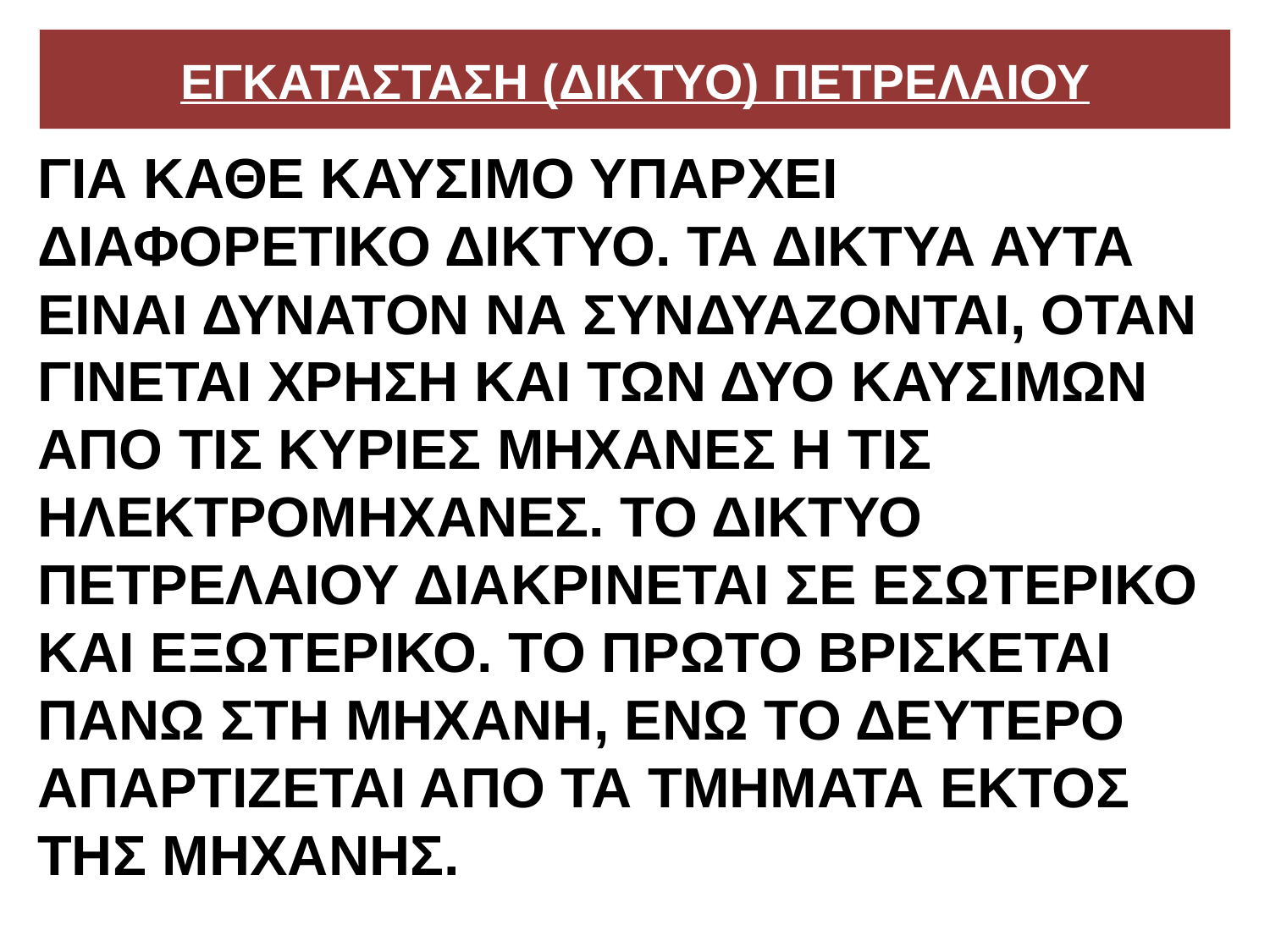

# ΕΓΚΑΤΑΣΤΑΣΗ (ΔΙΚΤΥΟ) ΠΕΤΡΕΛΑΙΟΥ
ΓΙΑ ΚΑΘΕ ΚΑΥΣΙΜΟ ΥΠΑΡΧΕΙ ΔΙΑΦΟΡΕΤΙΚΟ ΔΙΚΤΥΟ. ΤΑ ΔΙΚΤΥΑ ΑΥΤΑ ΕΙΝΑΙ ΔΥΝΑΤΟΝ ΝΑ ΣΥΝΔΥΑΖΟΝΤΑΙ, ΟΤΑΝ ΓΙΝΕΤΑΙ ΧΡΗΣΗ ΚΑΙ ΤΩΝ ΔΥΟ ΚΑΥΣΙΜΩΝ ΑΠΟ ΤΙΣ ΚΥΡΙΕΣ ΜΗΧΑΝΕΣ Η ΤΙΣ ΗΛΕΚΤΡΟΜΗΧΑΝΕΣ. ΤΟ ΔΙΚΤΥΟ ΠΕΤΡΕΛΑΙΟΥ ΔΙΑΚΡΙΝΕΤΑΙ ΣΕ ΕΣΩΤΕΡΙΚΟ ΚΑΙ ΕΞΩΤΕΡΙΚΟ. ΤΟ ΠΡΩΤΟ ΒΡΙΣΚΕΤΑΙ ΠΑΝΩ ΣΤΗ ΜΗΧΑΝΗ, ΕΝΩ ΤΟ ΔΕΥΤΕΡΟ ΑΠΑΡΤΙΖΕΤΑΙ ΑΠΟ ΤΑ ΤΜΗΜΑΤΑ ΕΚΤΟΣ ΤΗΣ ΜΗΧΑΝΗΣ.